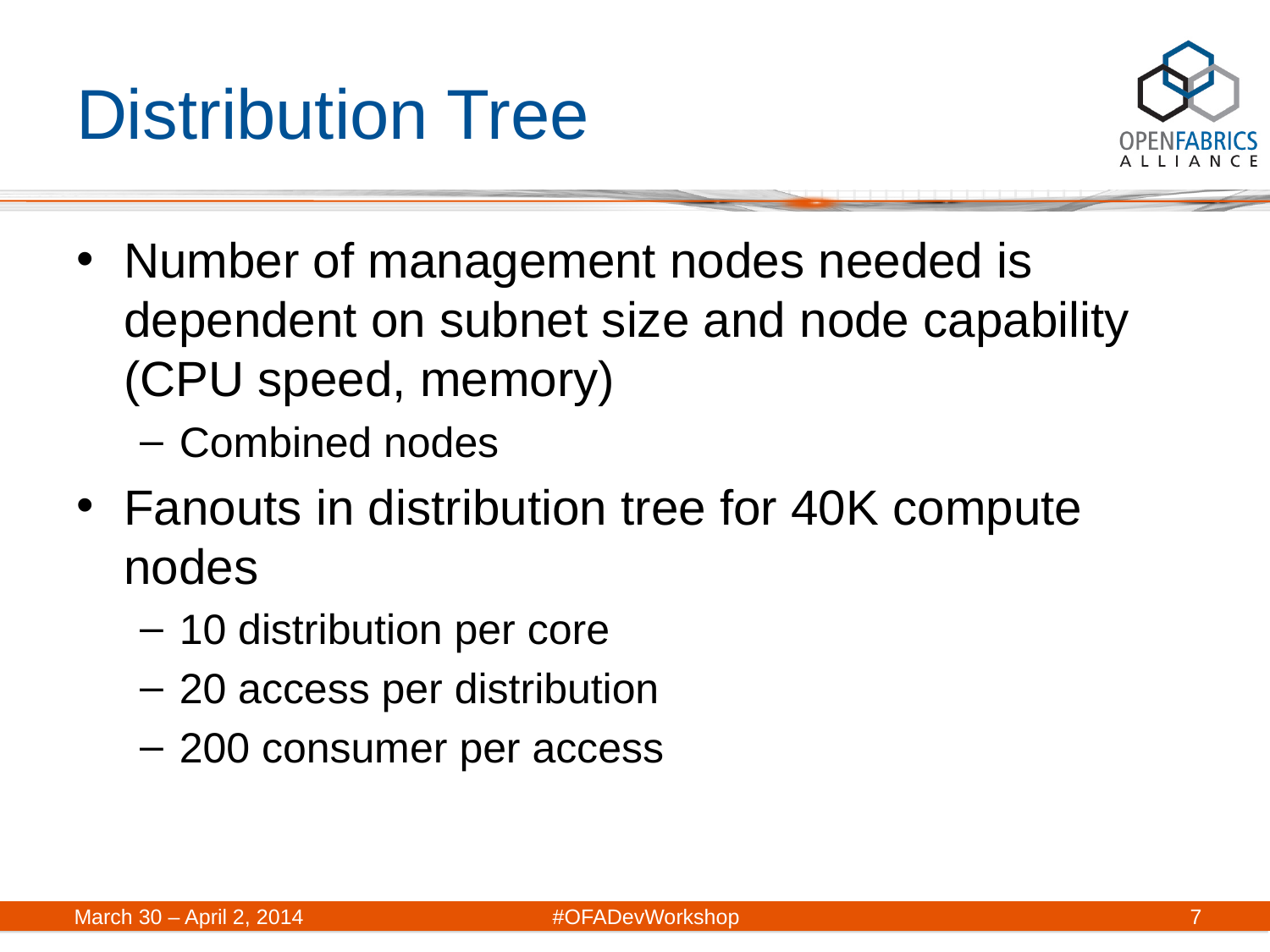

# Distribution Tree
Number of management nodes needed is dependent on subnet size and node capability (CPU speed, memory)
Combined nodes
Fanouts in distribution tree for 40K compute nodes
10 distribution per core
20 access per distribution
200 consumer per access
March 30 – April 2, 2014	#OFADevWorkshop
7